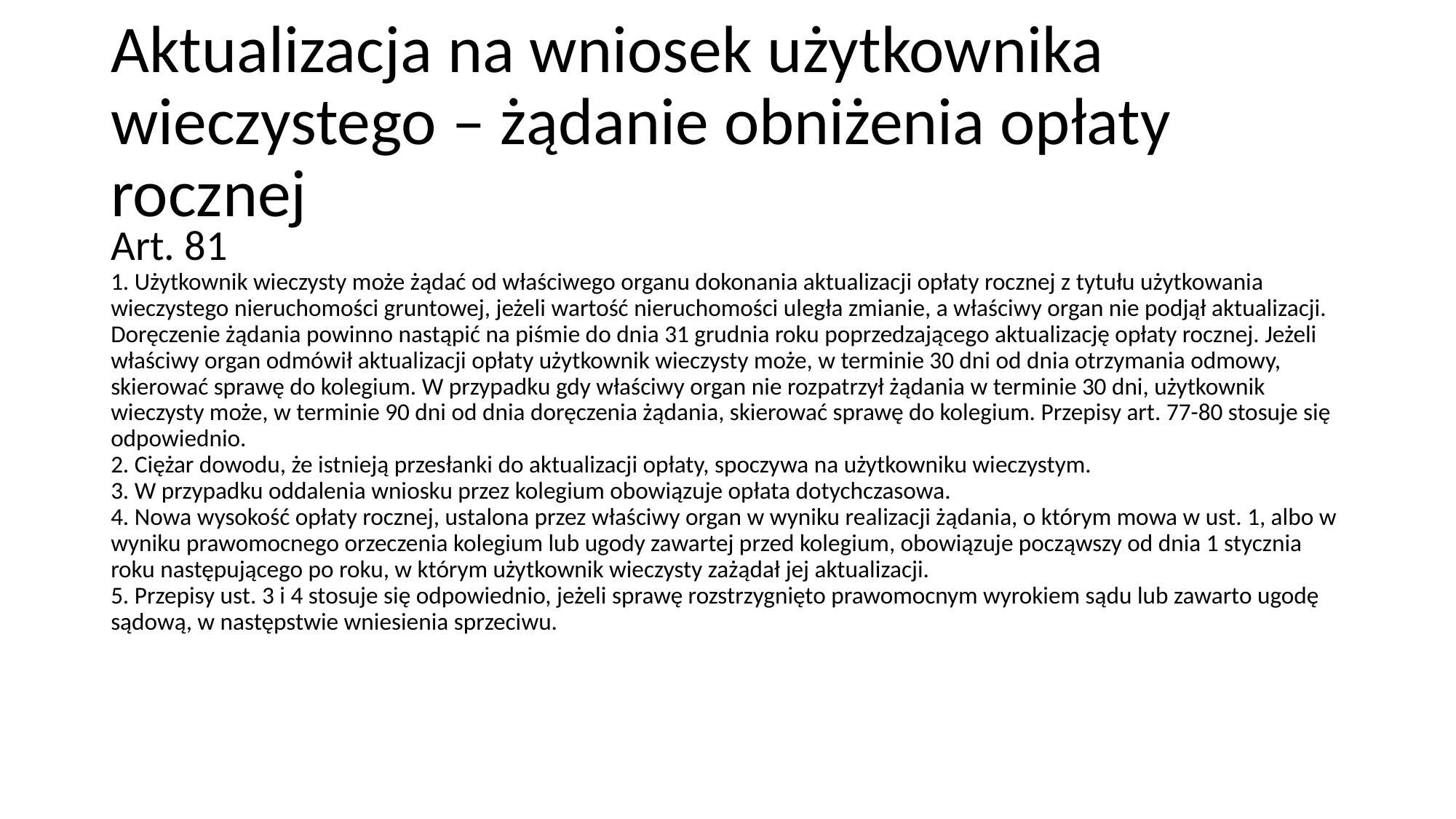

Aktualizacja na wniosek użytkownika wieczystego – żądanie obniżenia opłaty rocznej
Art. 81
1. Użytkownik wieczysty może żądać od właściwego organu dokonania aktualizacji opłaty rocznej z tytułu użytkowania wieczystego nieruchomości gruntowej, jeżeli wartość nieruchomości uległa zmianie, a właściwy organ nie podjął aktualizacji. Doręczenie żądania powinno nastąpić na piśmie do dnia 31 grudnia roku poprzedzającego aktualizację opłaty rocznej. Jeżeli właściwy organ odmówił aktualizacji opłaty użytkownik wieczysty może, w terminie 30 dni od dnia otrzymania odmowy, skierować sprawę do kolegium. W przypadku gdy właściwy organ nie rozpatrzył żądania w terminie 30 dni, użytkownik wieczysty może, w terminie 90 dni od dnia doręczenia żądania, skierować sprawę do kolegium. Przepisy art. 77-80 stosuje się odpowiednio.
2. Ciężar dowodu, że istnieją przesłanki do aktualizacji opłaty, spoczywa na użytkowniku wieczystym.
3. W przypadku oddalenia wniosku przez kolegium obowiązuje opłata dotychczasowa.
4. Nowa wysokość opłaty rocznej, ustalona przez właściwy organ w wyniku realizacji żądania, o którym mowa w ust. 1, albo w wyniku prawomocnego orzeczenia kolegium lub ugody zawartej przed kolegium, obowiązuje począwszy od dnia 1 stycznia roku następującego po roku, w którym użytkownik wieczysty zażądał jej aktualizacji.
5. Przepisy ust. 3 i 4 stosuje się odpowiednio, jeżeli sprawę rozstrzygnięto prawomocnym wyrokiem sądu lub zawarto ugodę sądową, w następstwie wniesienia sprzeciwu.